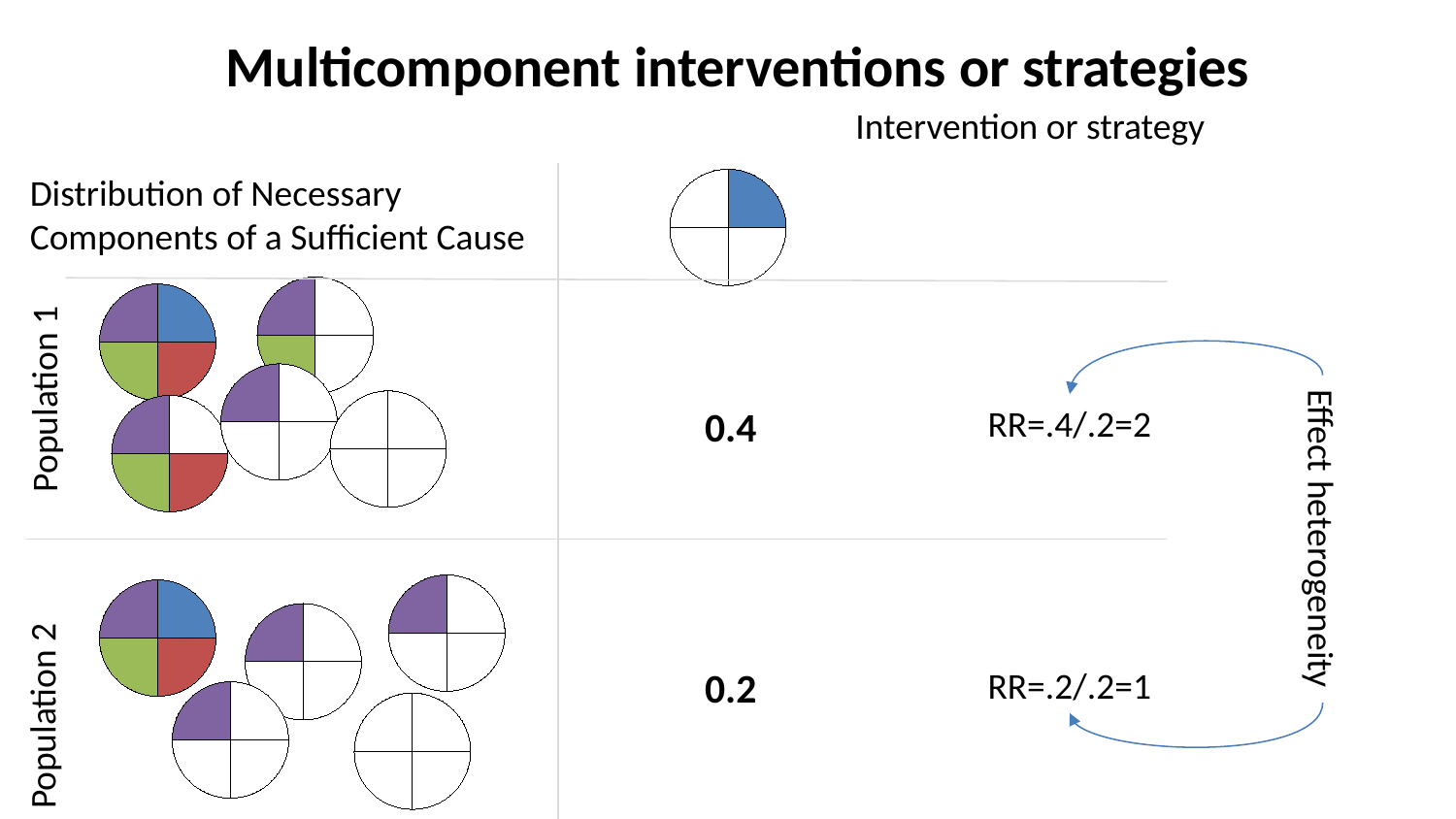

Multicomponent interventions or strategies
Intervention or strategy
Distribution of Necessary
Components of a Sufficient Cause

### Chart

| Category | Sales |
|---|---|
| 1st Qtr | 0.2 |
| 2nd Qtr | 0.2 |
| 3rd Qtr | 0.2 |
| 4th Qtr | 0.2 |

### Chart

| Category | Sales |
|---|---|
| 1st Qtr | 0.2 |
| 2nd Qtr | 0.2 |
| 3rd Qtr | 0.2 |
| 4th Qtr | 0.2 |

### Chart

| Category | Sales |
|---|---|
| 1st Qtr | 0.2 |
| 2nd Qtr | 0.2 |
| 3rd Qtr | 0.2 |
| 4th Qtr | 0.2 |

### Chart

| Category | Sales |
|---|---|
| 1st Qtr | 0.2 |
| 2nd Qtr | 0.2 |
| 3rd Qtr | 0.2 |
| 4th Qtr | 0.2 |
Population 1

### Chart

| Category | Sales |
|---|---|
| 1st Qtr | 0.2 |
| 2nd Qtr | 0.2 |
| 3rd Qtr | 0.2 |
| 4th Qtr | 0.2 |

### Chart

| Category | Sales |
|---|---|
| 1st Qtr | 0.2 |
| 2nd Qtr | 0.2 |
| 3rd Qtr | 0.2 |
| 4th Qtr | 0.2 |
RR=.4/.2=2
0.4
Effect heterogeneity

### Chart

| Category | Sales |
|---|---|
| 1st Qtr | 0.2 |
| 2nd Qtr | 0.2 |
| 3rd Qtr | 0.2 |
| 4th Qtr | 0.2 |

### Chart

| Category | Sales |
|---|---|
| 1st Qtr | 0.2 |
| 2nd Qtr | 0.2 |
| 3rd Qtr | 0.2 |
| 4th Qtr | 0.2 |

### Chart

| Category | Sales |
|---|---|
| 1st Qtr | 0.2 |
| 2nd Qtr | 0.2 |
| 3rd Qtr | 0.2 |
| 4th Qtr | 0.2 |
RR=.2/.2=1
0.2

### Chart

| Category | Sales |
|---|---|
| 1st Qtr | 0.2 |
| 2nd Qtr | 0.2 |
| 3rd Qtr | 0.2 |
| 4th Qtr | 0.2 |
Population 2

### Chart

| Category | Sales |
|---|---|
| 1st Qtr | 0.2 |
| 2nd Qtr | 0.2 |
| 3rd Qtr | 0.2 |
| 4th Qtr | 0.2 |